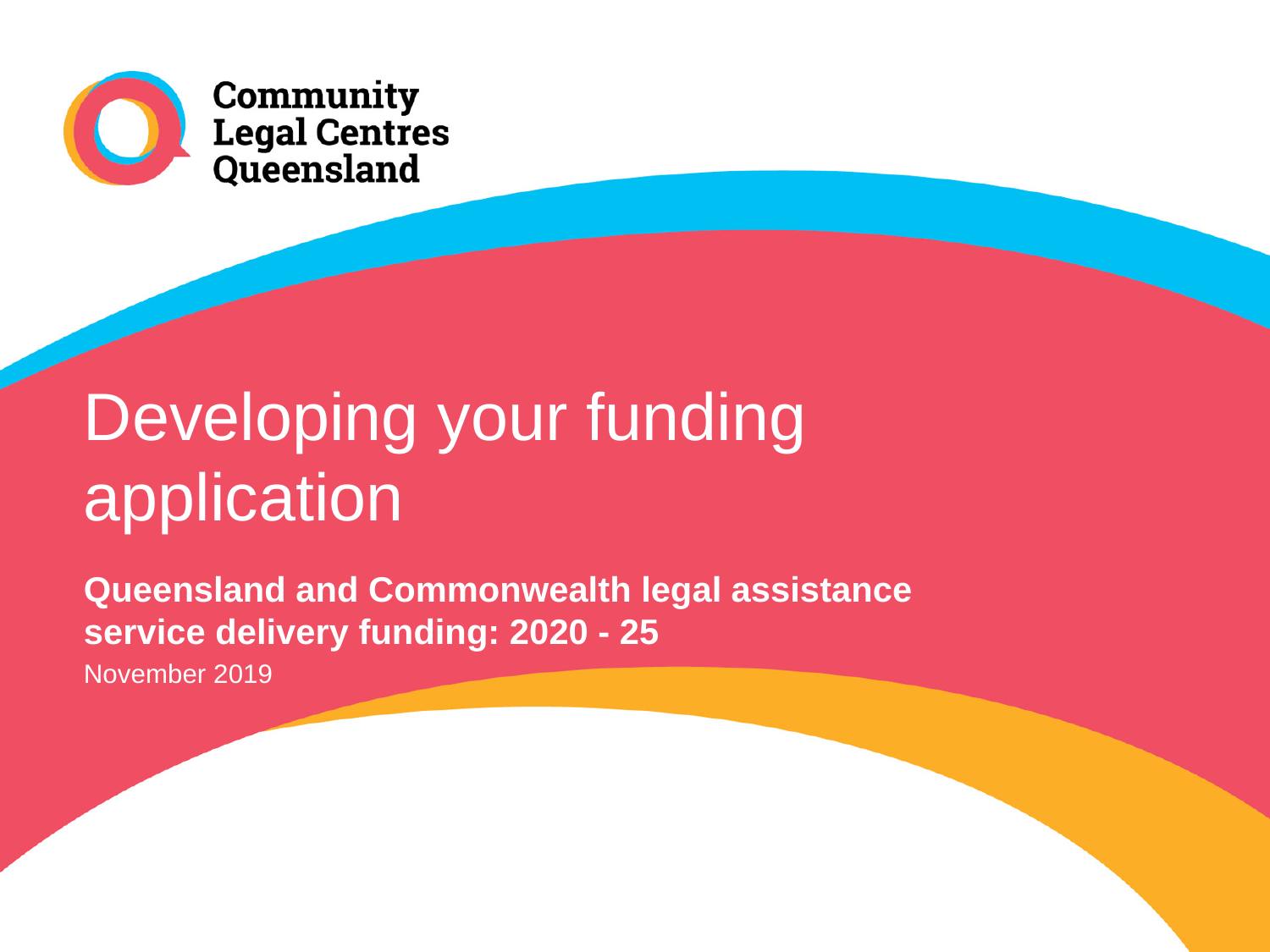

# Developing your funding application
Queensland and Commonwealth legal assistance service delivery funding: 2020 - 25
November 2019